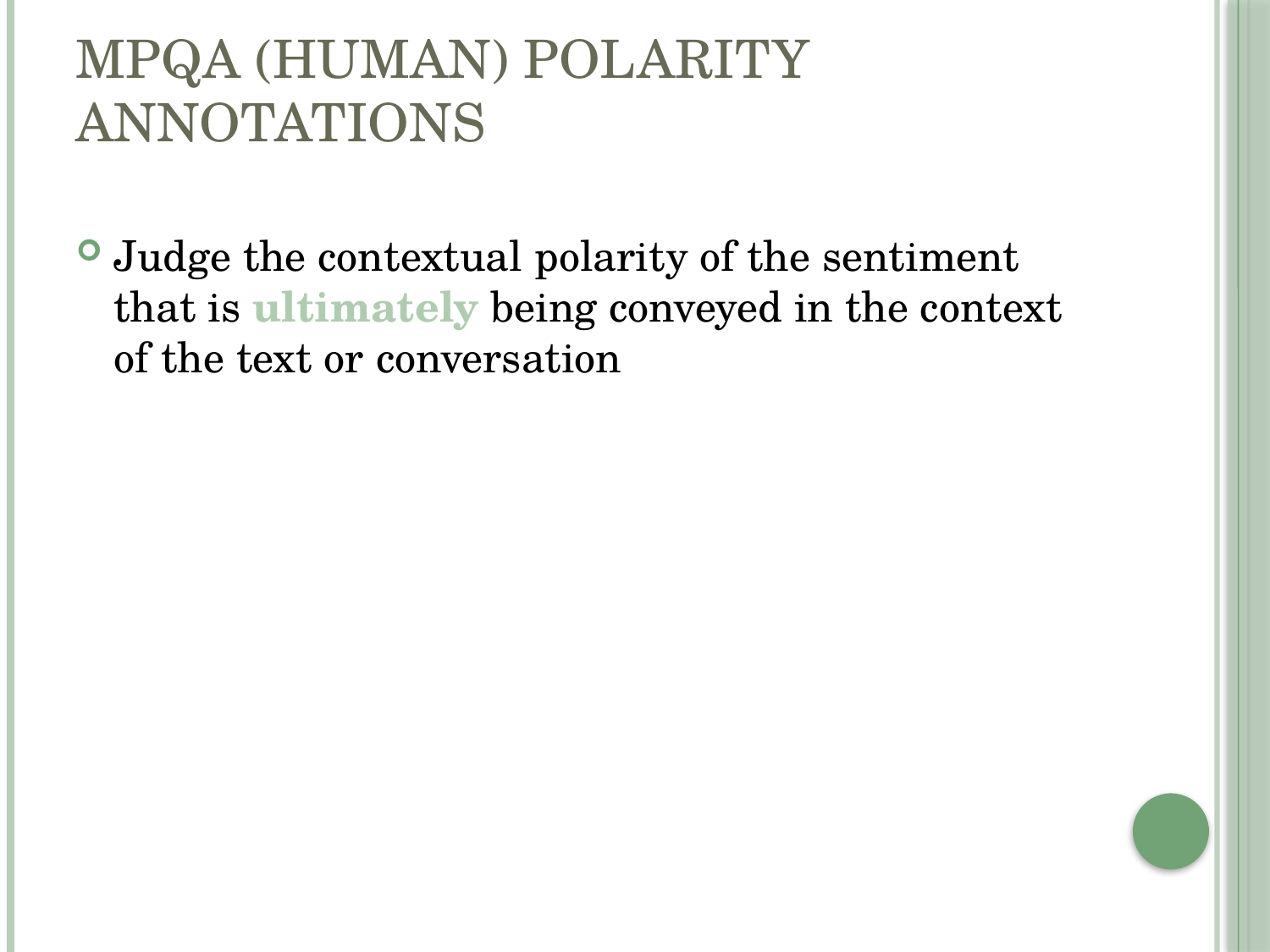

# MPQA (Human) Polarity Annotations
Judge the contextual polarity of the sentiment that is ultimately being conveyed in the context of the text or conversation